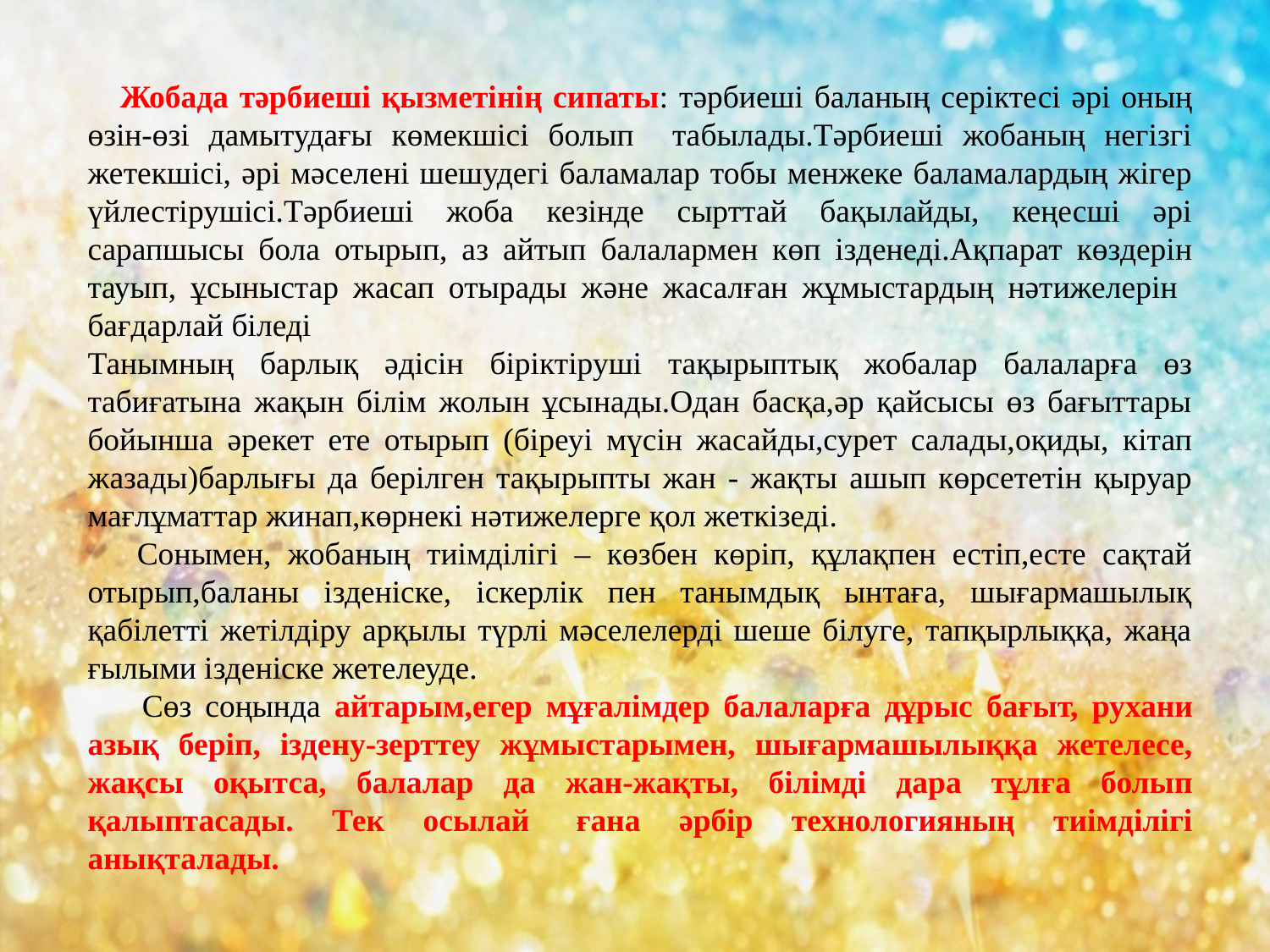

Жобада тәрбиеші қызметінің сипаты: тәрбиеші баланың серіктесі әрі оның өзін-өзі дамытудағы көмекшісі болып  табылады.Тәрбиеші жобаның негізгі жетекшісі, әрі мәселені шешудегі баламалар тобы менжеке баламалардың жігер үйлестірушісі.Тәрбиеші жоба кезінде сырттай бақылайды, кеңесші әрі сарапшысы бола отырып, аз айтып балалармен көп ізденеді.Ақпарат көздерін тауып, ұсыныстар жасап отырады және жасалған жұмыстардың нәтижелерін  бағдарлай біледі
Танымның барлық әдісін біріктіруші тақырыптық жобалар балаларға өз табиғатына жақын білім жолын ұсынады.Одан басқа,әр қайсысы өз бағыттары бойынша әрекет ете отырып (біреуі мүсін жасайды,сурет салады,оқиды, кітап жазады)барлығы да берілген тақырыпты жан - жақты ашып көрсететін қыруар мағлұматтар жинап,көрнекі нәтижелерге қол жеткізеді.
   Сонымен, жобаның тиімділігі – көзбен көріп, құлақпен естіп,есте сақтай отырып,баланы ізденіске, іскерлік пен танымдық ынтаға, шығармашылық қабілетті жетілдіру арқылы түрлі мәселелерді шеше білуге, тапқырлыққа, жаңа ғылыми ізденіске жетелеуде.
    Сөз соңында айтарым,егер мұғалімдер балаларға дұрыс бағыт, рухани азық беріп, іздену-зерттеу жұмыстарымен, шығармашылыққа жетелесе, жақсы оқытса, балалар да жан-жақты, білімді дара тұлға болып қалыптасады. Тек осылай  ғана әрбір технологияның тиімділігі анықталады.